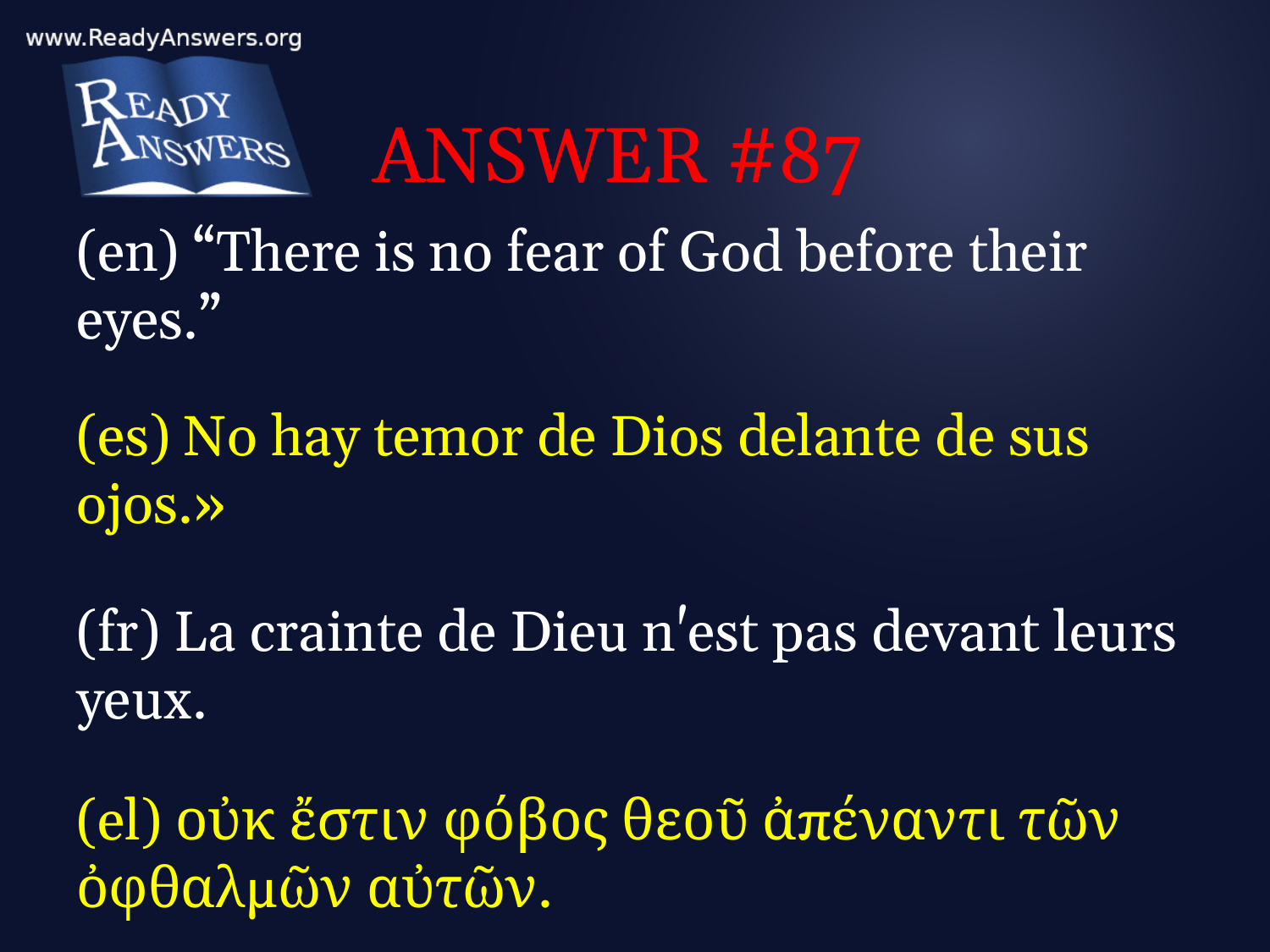

# ANSWER #87
(en) “There is no fear of God before their eyes.”
(es) No hay temor de Dios delante de sus ojos.»
(fr) La crainte de Dieu n'est pas devant leurs yeux.
(el) οὐκ ἔστιν φόβος θεοῦ ἀπέναντι τῶν ὀφθαλμῶν αὐτῶν.